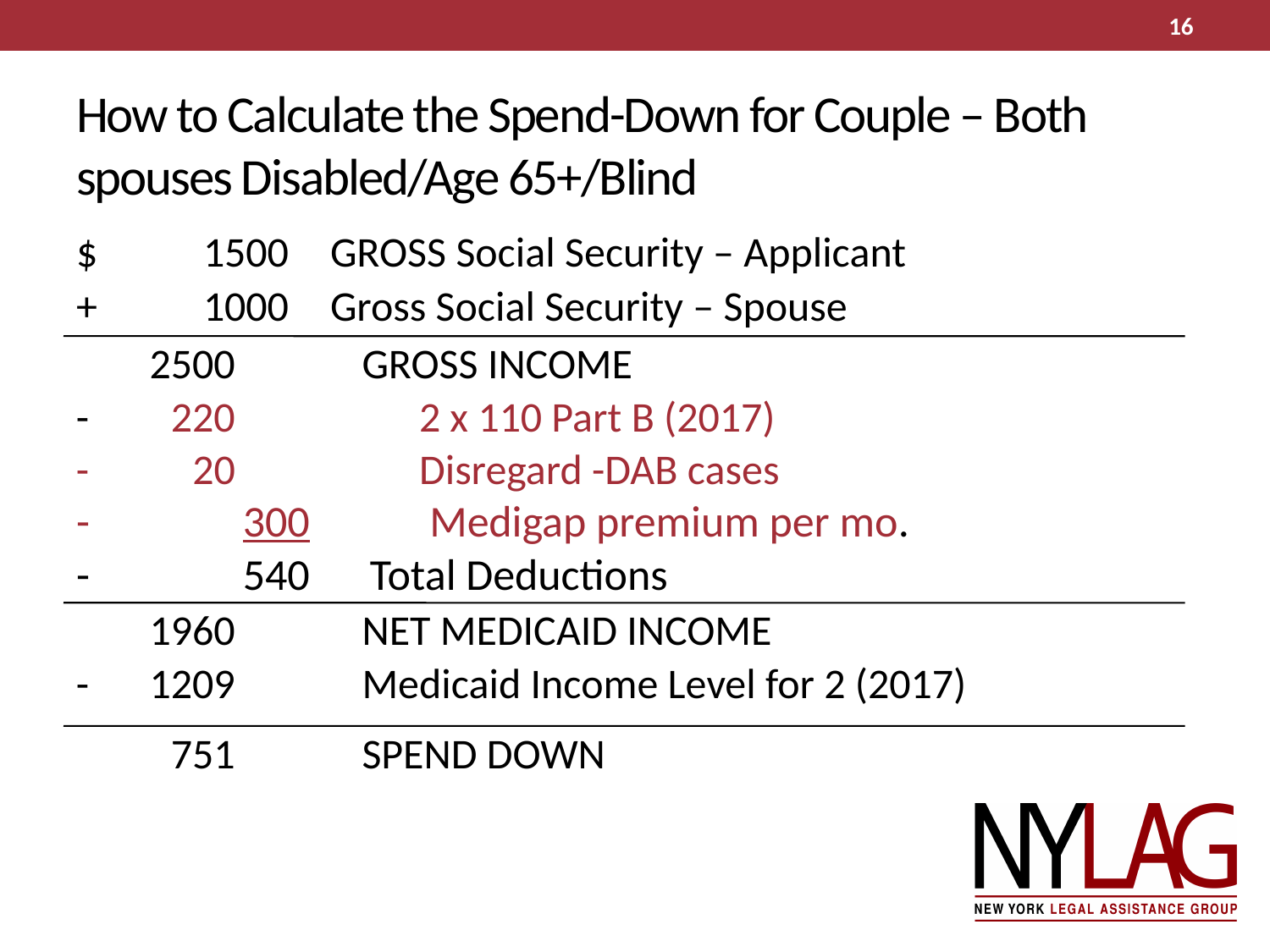

16
# How to Calculate the Spend-Down for Couple – Both spouses Disabled/Age 65+/Blind
$	1500	GROSS Social Security – Applicant
+	1000 	Gross Social Security – Spouse

	2500	GROSS INCOME
-	220	      2 x 110 Part B (2017)
-	  20	      Disregard -DAB cases
-		300	      Medigap premium per mo.
-		540	Total Deductions

	1960	NET MEDICAID INCOME
-	1209	Medicaid Income Level for 2 (2017)

	751	SPEND DOWN